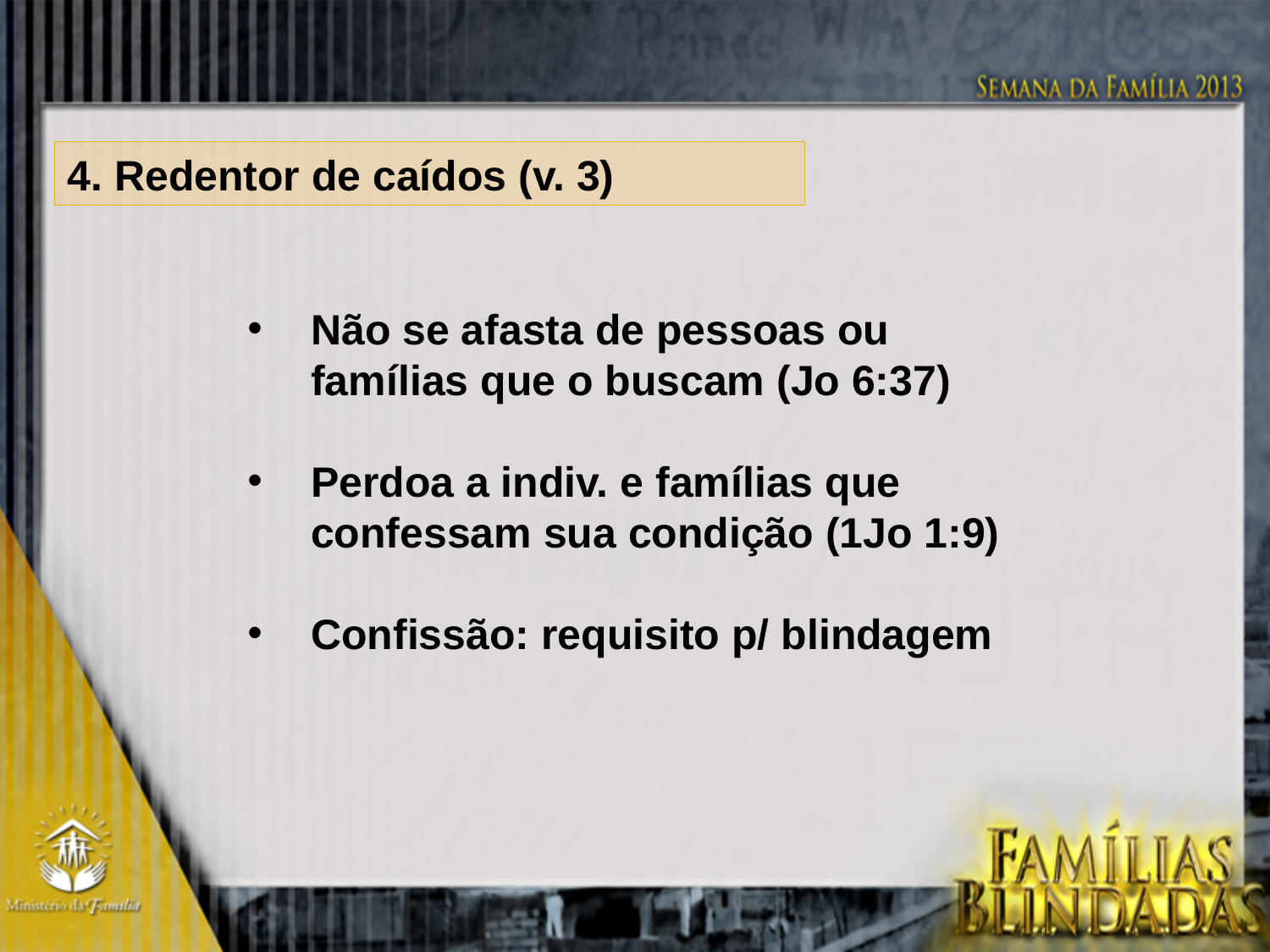

4. Redentor de caídos (v. 3)
Não se afasta de pessoas ou famílias que o buscam (Jo 6:37)

Perdoa a indiv. e famílias que confessam sua condição (1Jo 1:9)

Confissão: requisito p/ blindagem